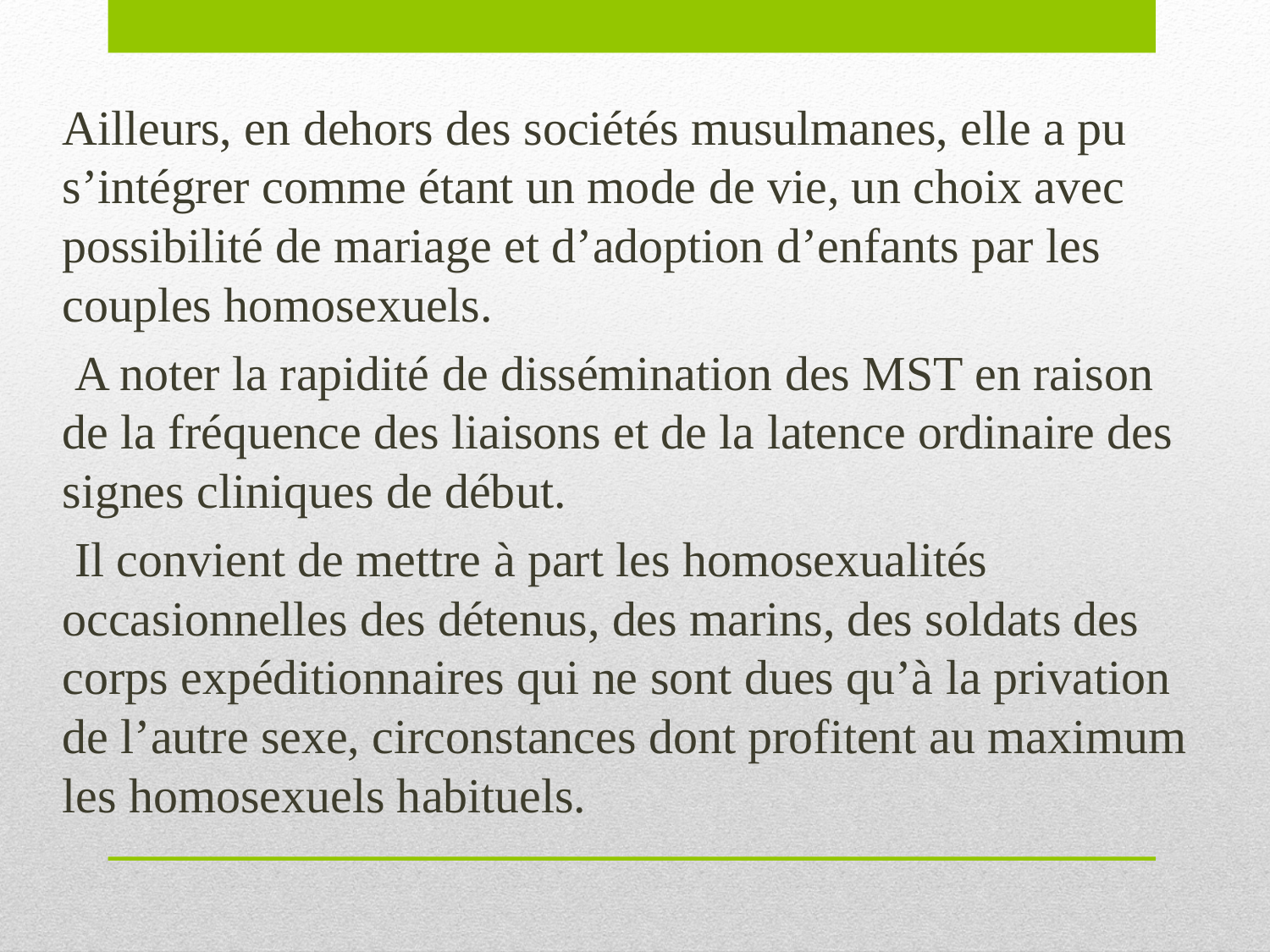

Ailleurs, en dehors des sociétés musulmanes, elle a pu s’intégrer comme étant un mode de vie, un choix avec possibilité de mariage et d’adoption d’enfants par les couples homosexuels.
 A noter la rapidité de dissémination des MST en raison de la fréquence des liaisons et de la latence ordinaire des signes cliniques de début.
 Il convient de mettre à part les homosexualités occasionnelles des détenus, des marins, des soldats des corps expéditionnaires qui ne sont dues qu’à la privation de l’autre sexe, circonstances dont profitent au maximum les homosexuels habituels.